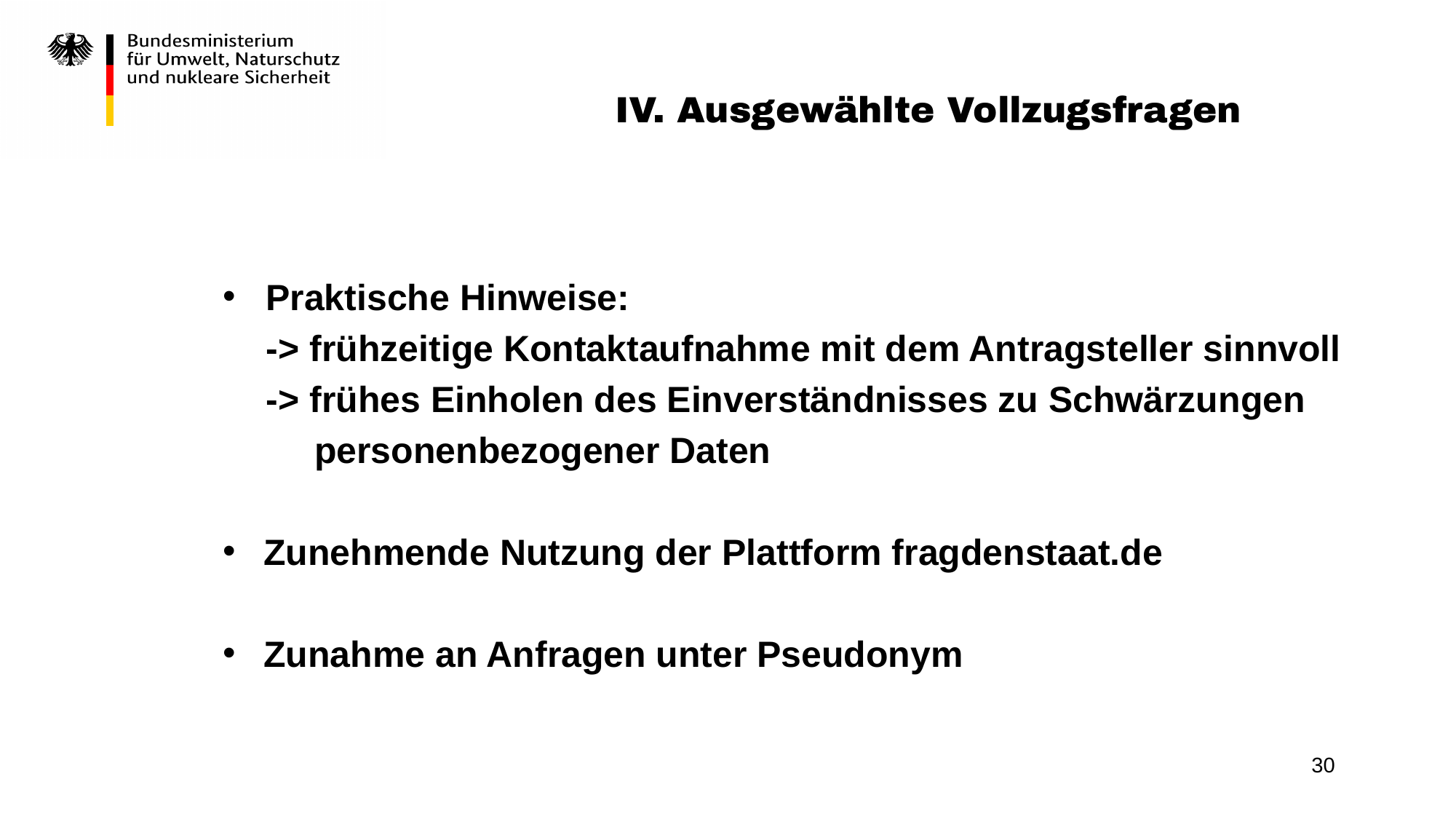

# IV. Ausgewählte Vollzugsfragen

Praktische Hinweise:
	-> frühzeitige Kontaktaufnahme mit dem Antragsteller sinnvoll
	-> frühes Einholen des Einverständnisses zu Schwärzungen
         personenbezogener Daten

Zunehmende Nutzung der Plattform fragdenstaat.de

Zunahme an Anfragen unter Pseudonym

30